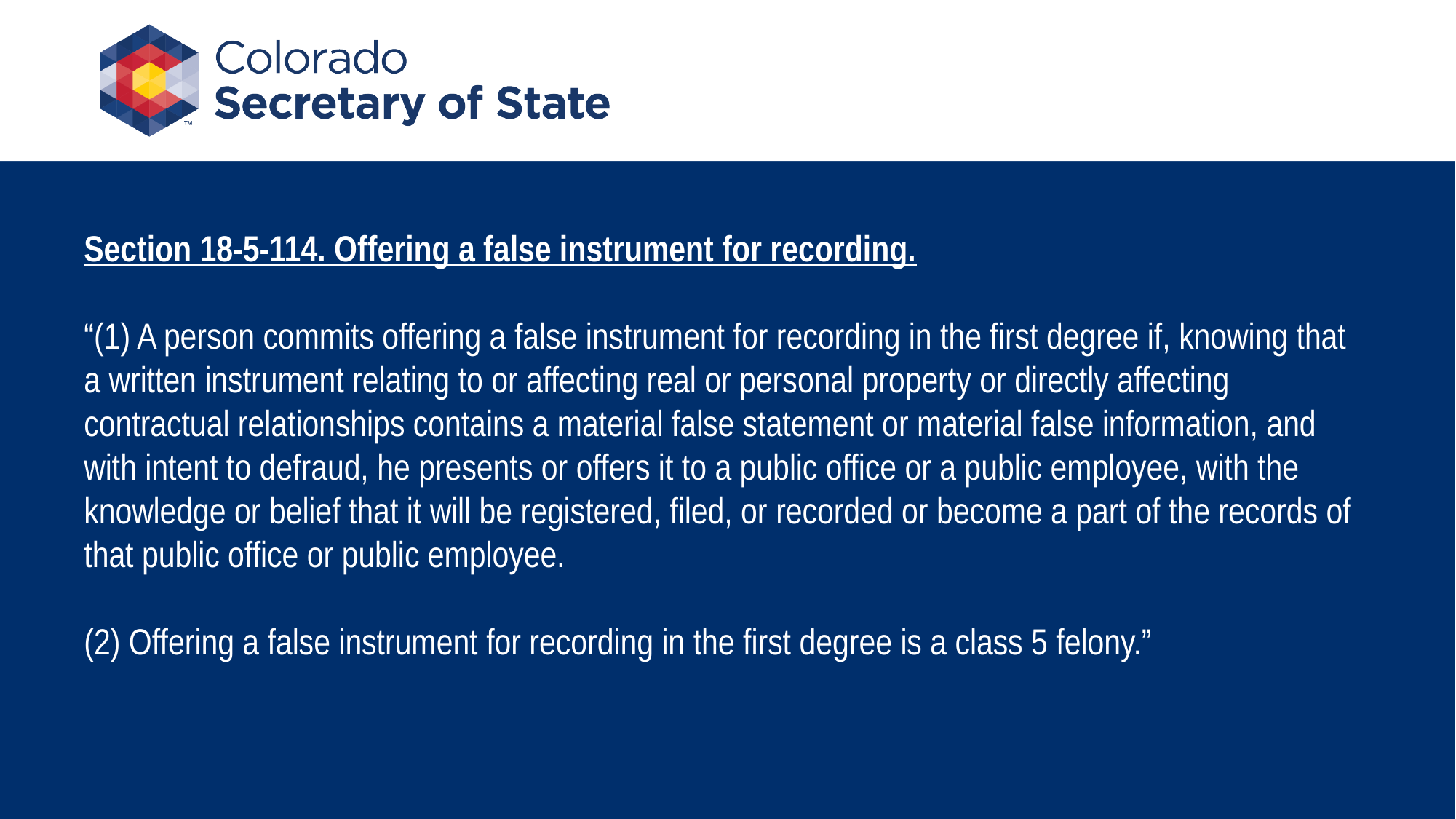

Section 18-5-114. Offering a false instrument for recording.

“(1) A person commits offering a false instrument for recording in the first degree if, knowing that a written instrument relating to or affecting real or personal property or directly affecting contractual relationships contains a material false statement or material false information, and with intent to defraud, he presents or offers it to a public office or a public employee, with the knowledge or belief that it will be registered, filed, or recorded or become a part of the records of that public office or public employee.

(2) Offering a false instrument for recording in the first degree is a class 5 felony.”